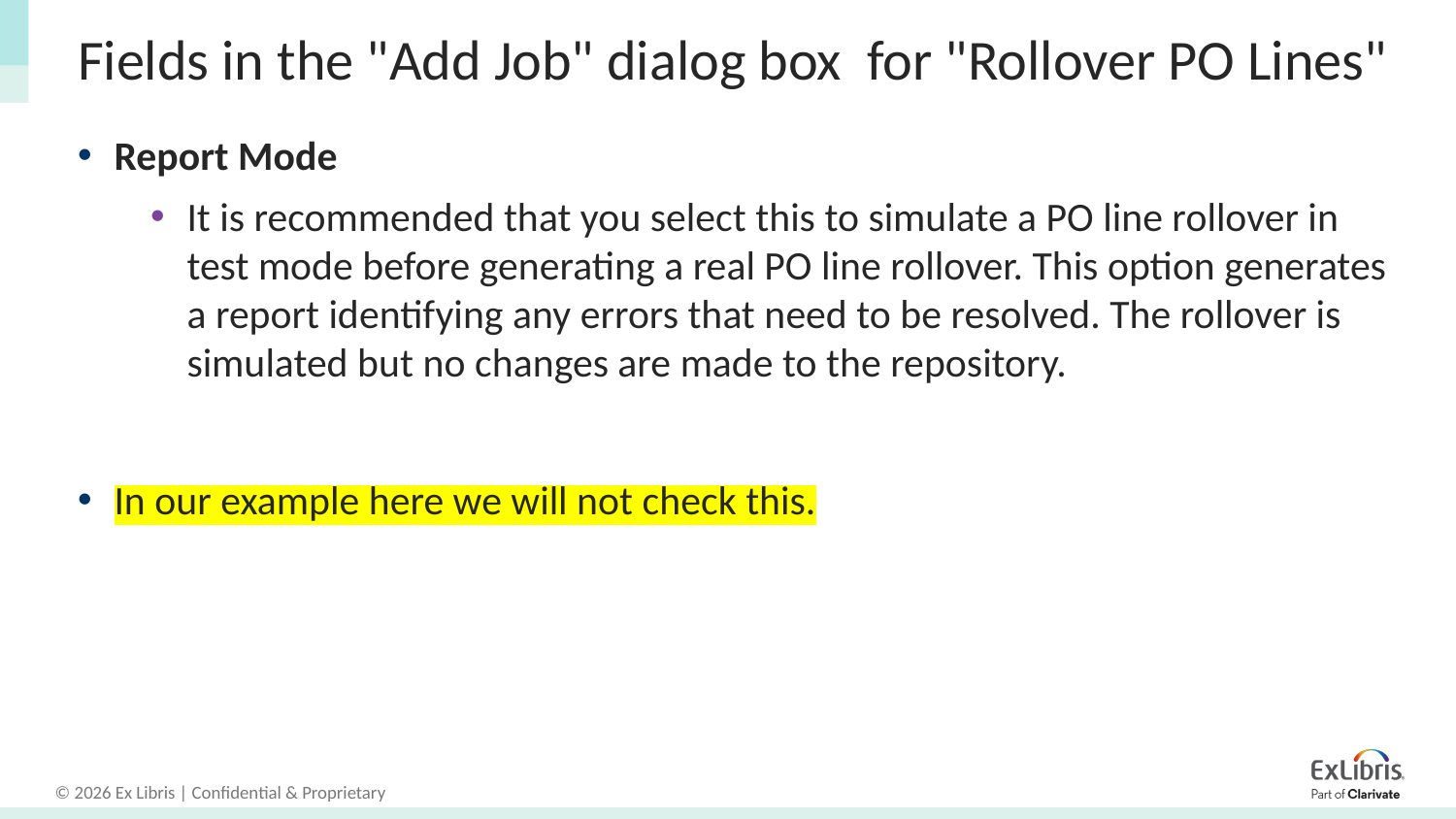

# Fields in the "Add Job" dialog box  for "Rollover PO Lines"
Report Mode
It is recommended that you select this to simulate a PO line rollover in test mode before generating a real PO line rollover. This option generates a report identifying any errors that need to be resolved. The rollover is simulated but no changes are made to the repository.

In our example here we will not check this.